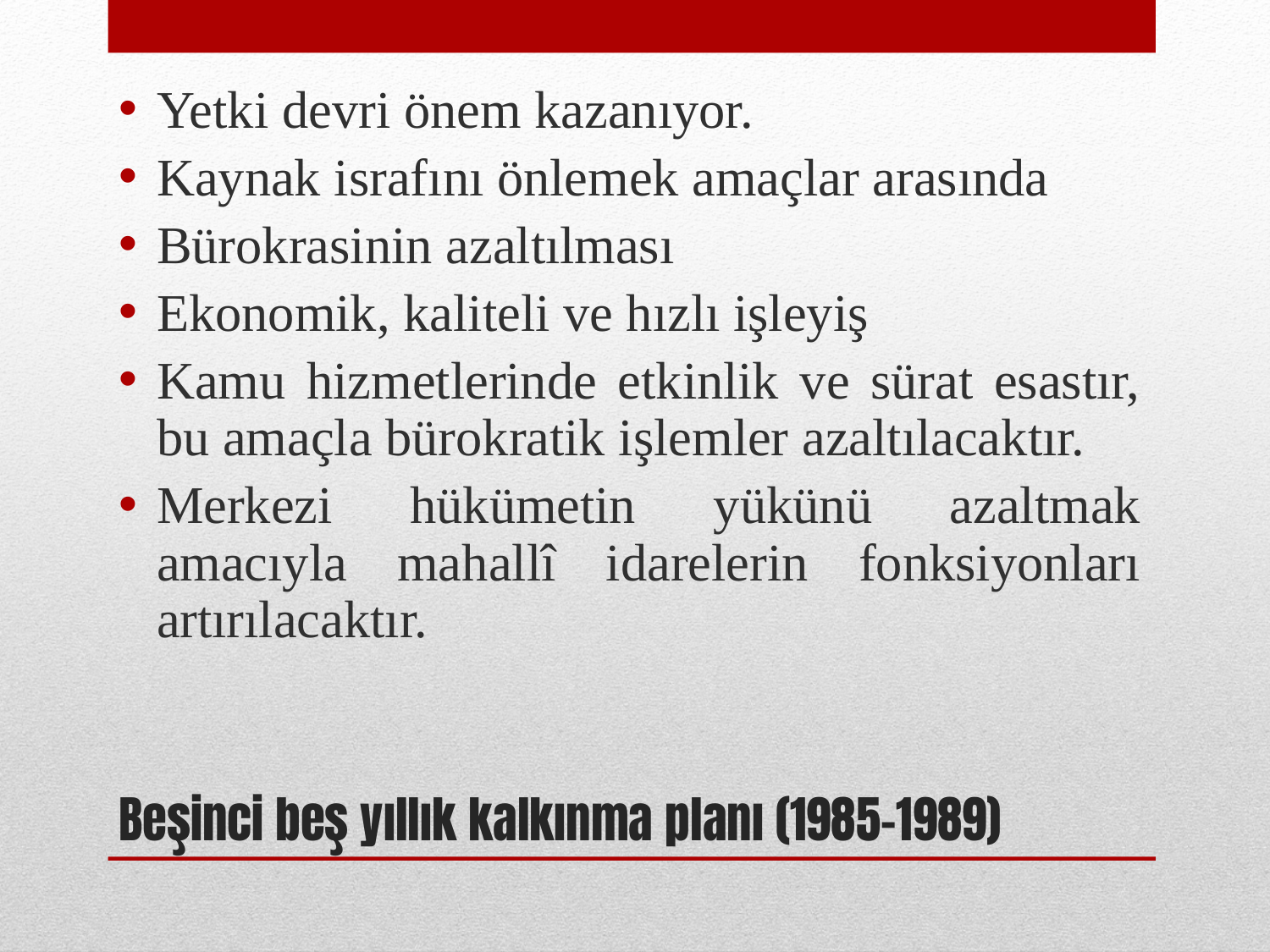

Yetki devri önem kazanıyor.
Kaynak israfını önlemek amaçlar arasında
Bürokrasinin azaltılması
Ekonomik, kaliteli ve hızlı işleyiş
Kamu hizmetlerinde etkinlik ve sürat esastır, bu amaçla bürokratik işlemler azaltılacaktır.
Merkezi hükümetin yükünü azaltmak amacıyla mahallî idarelerin fonksiyonları artırılacaktır.

# Beşinci beş yıllık kalkınma planı (1985-1989)